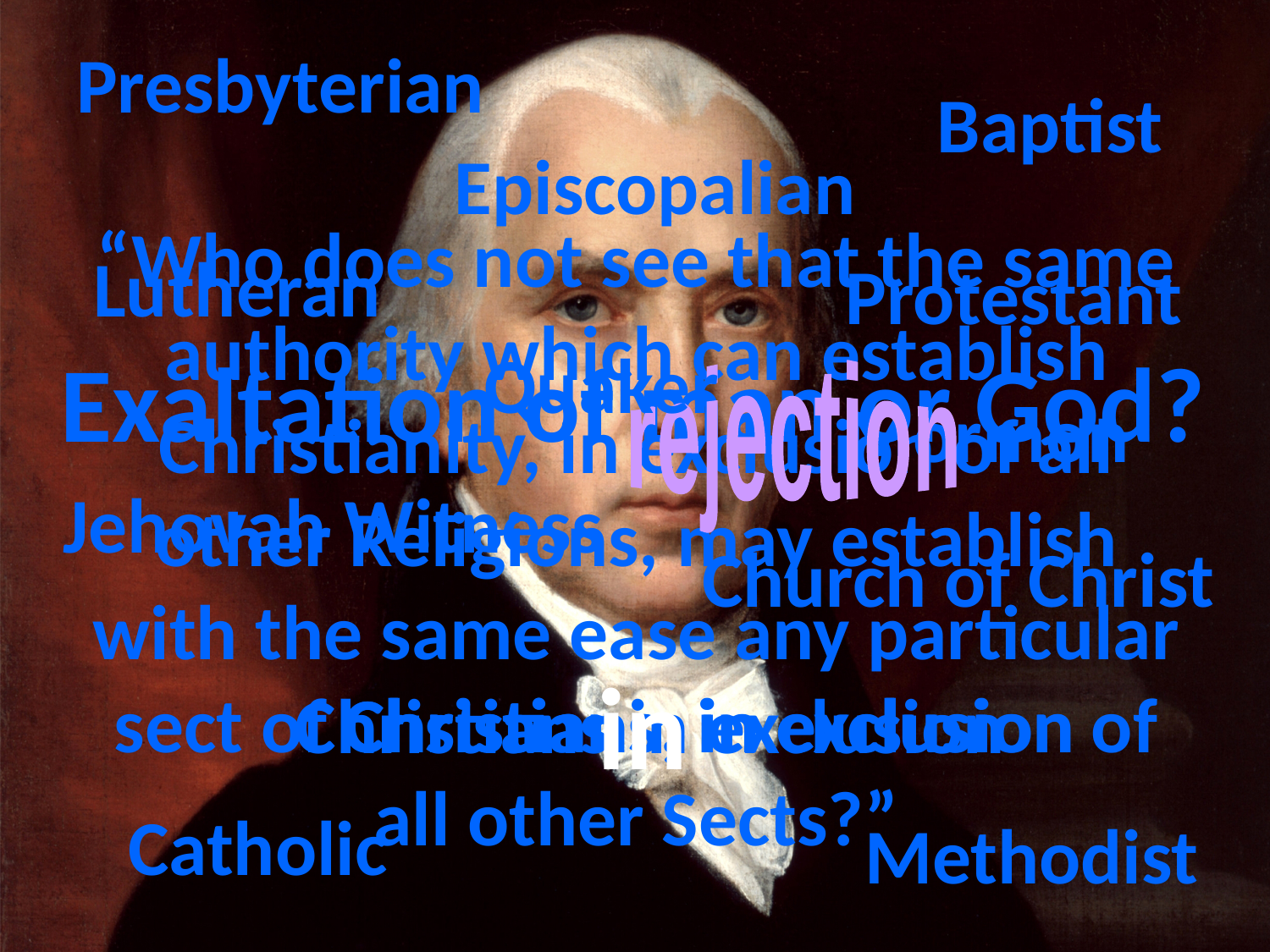

Presbyterian
Baptist
Episcopalian
# “Who does not see that the same authority which can establish Christianity, in exclusion of all other Religions, may establish with the same ease any particular sect of Christians, in exclusion of all other Sects?”
Lutheran
Protestant
Quaker
Exaltation of man or God?
rejection
Mormon
Jehovah Witness
Church of Christ
in
in exclusion
Christians
Christians in exclusion
Catholic
Methodist